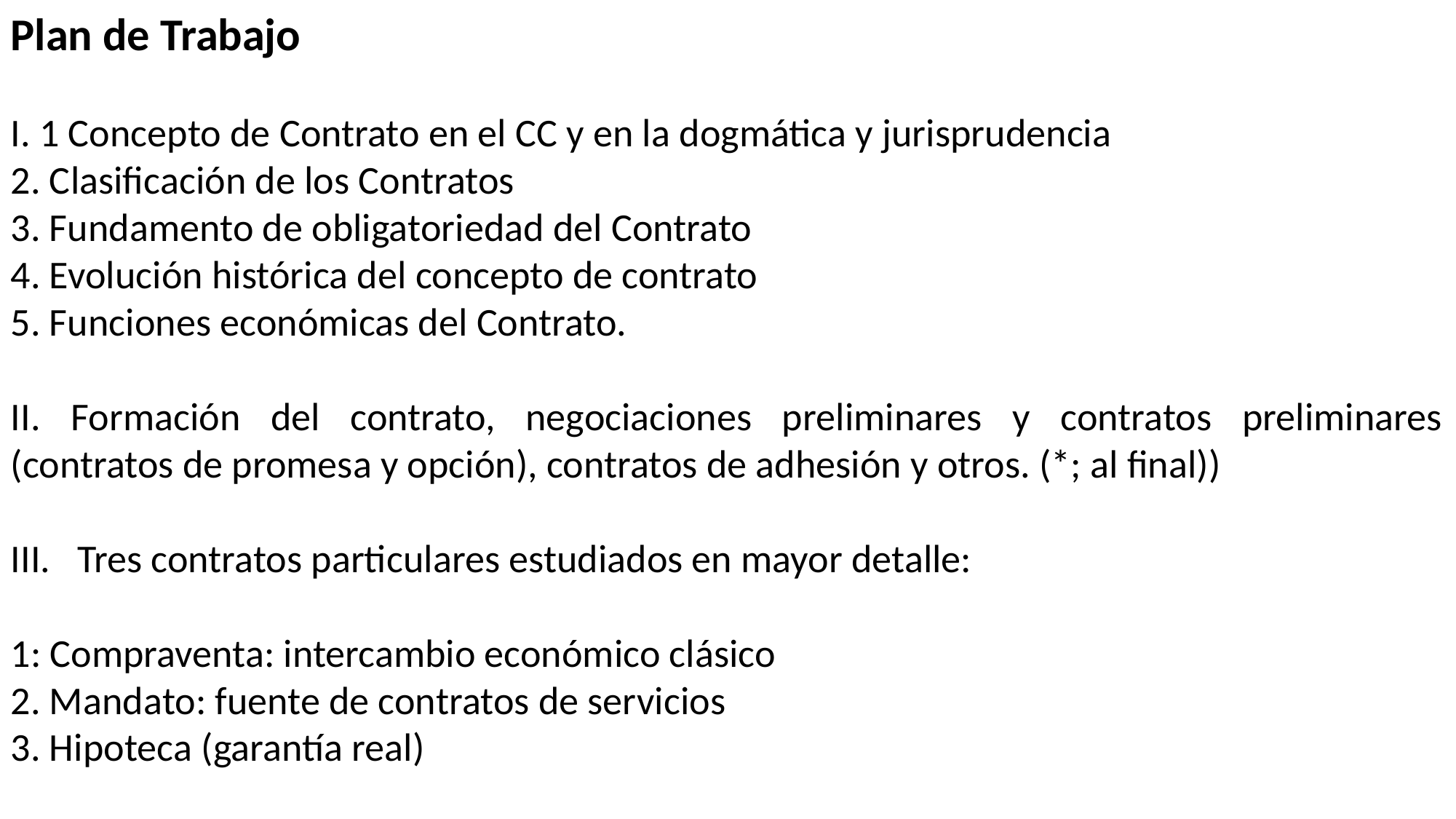

Plan de Trabajo

I. 1 Concepto de Contrato en el CC y en la dogmática y jurisprudencia
2. Clasificación de los Contratos
3. Fundamento de obligatoriedad del Contrato
4. Evolución histórica del concepto de contrato
5. Funciones económicas del Contrato.

II. Formación del contrato, negociaciones preliminares y contratos preliminares (contratos de promesa y opción), contratos de adhesión y otros. (*; al final))

III.   Tres contratos particulares estudiados en mayor detalle:

1: Compraventa: intercambio económico clásico
2. Mandato: fuente de contratos de servicios
3. Hipoteca (garantía real)